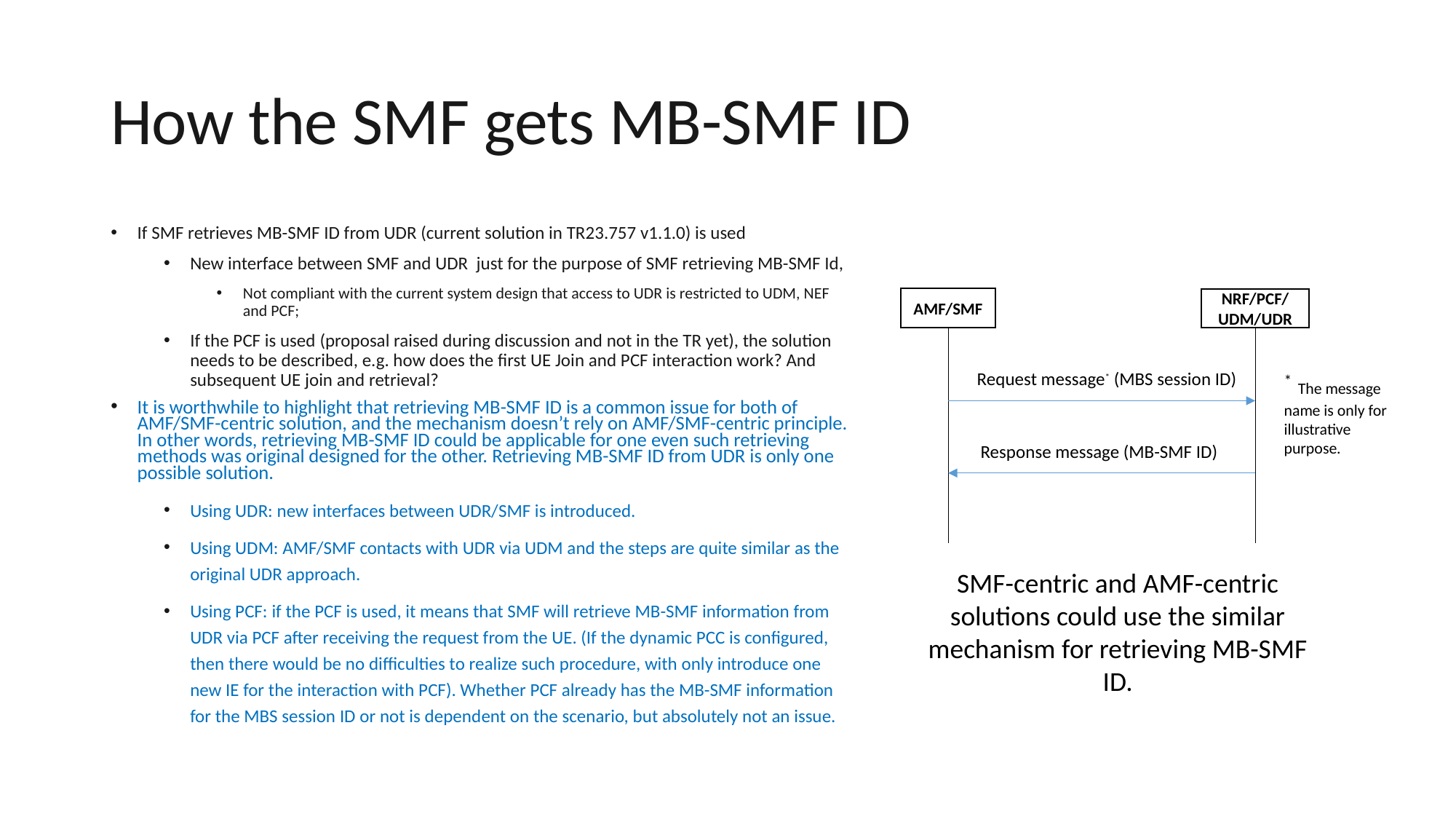

# How the SMF gets MB-SMF ID
If SMF retrieves MB-SMF ID from UDR (current solution in TR23.757 v1.1.0) is used
New interface between SMF and UDR  just for the purpose of SMF retrieving MB-SMF Id,
Not compliant with the current system design that access to UDR is restricted to UDM, NEF and PCF;
If the PCF is used (proposal raised during discussion and not in the TR yet), the solution needs to be described, e.g. how does the first UE Join and PCF interaction work? And subsequent UE join and retrieval?
It is worthwhile to highlight that retrieving MB-SMF ID is a common issue for both of AMF/SMF-centric solution, and the mechanism doesn’t rely on AMF/SMF-centric principle. In other words, retrieving MB-SMF ID could be applicable for one even such retrieving methods was original designed for the other. Retrieving MB-SMF ID from UDR is only one possible solution.
Using UDR: new interfaces between UDR/SMF is introduced.
Using UDM: AMF/SMF contacts with UDR via UDM and the steps are quite similar as the original UDR approach.
Using PCF: if the PCF is used, it means that SMF will retrieve MB-SMF information from UDR via PCF after receiving the request from the UE. (If the dynamic PCC is configured, then there would be no difficulties to realize such procedure, with only introduce one new IE for the interaction with PCF). Whether PCF already has the MB-SMF information for the MBS session ID or not is dependent on the scenario, but absolutely not an issue.
AMF/SMF
NRF/PCF/UDM/UDR
Request message* (MBS session ID)
* The message name is only for illustrative purpose.
Response message (MB-SMF ID)
SMF-centric and AMF-centric solutions could use the similar mechanism for retrieving MB-SMF ID.